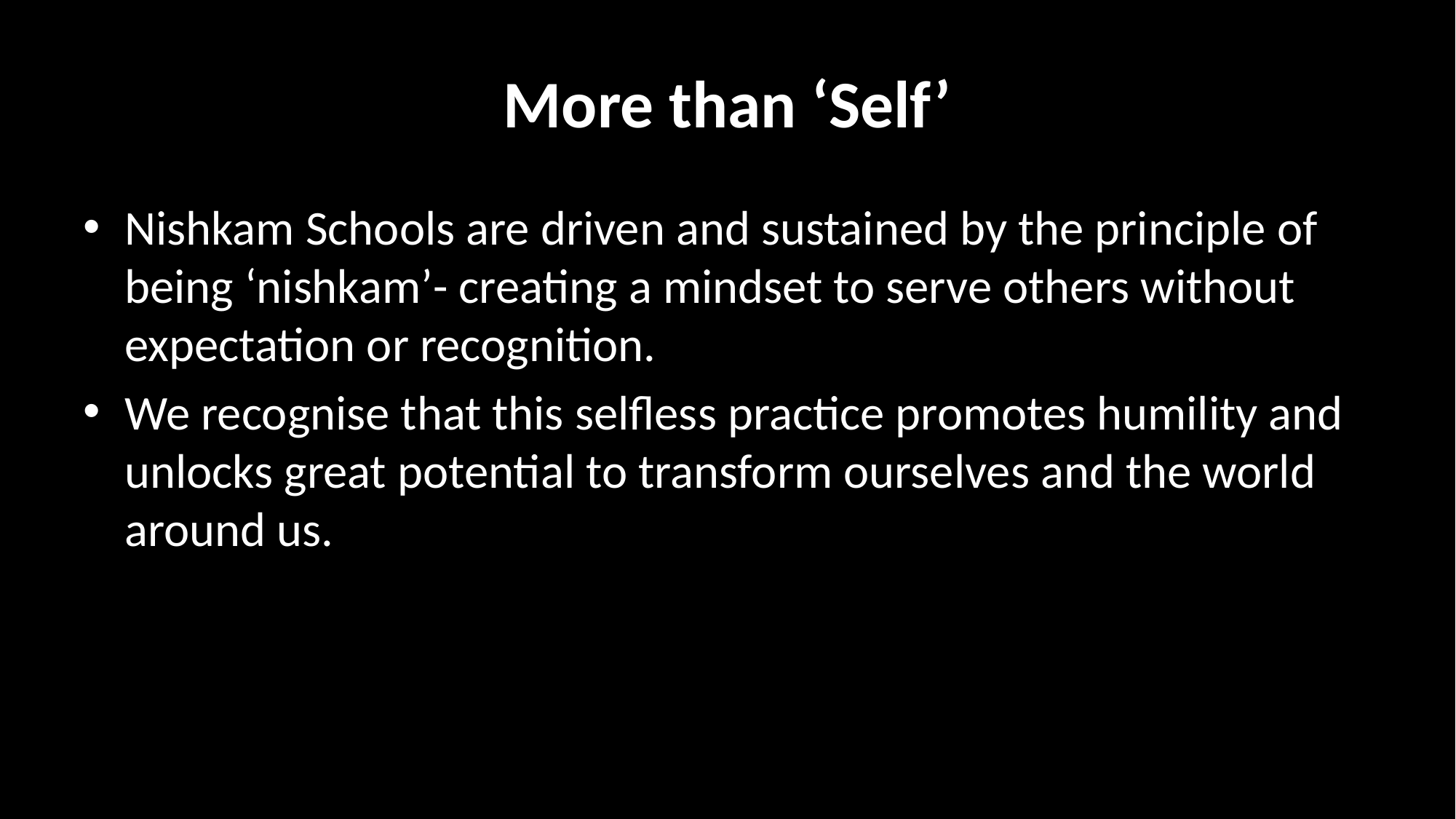

# More than ‘Self’
Nishkam Schools are driven and sustained by the principle of being ‘nishkam’- creating a mindset to serve others without expectation or recognition.
We recognise that this selfless practice promotes humility and unlocks great potential to transform ourselves and the world around us.